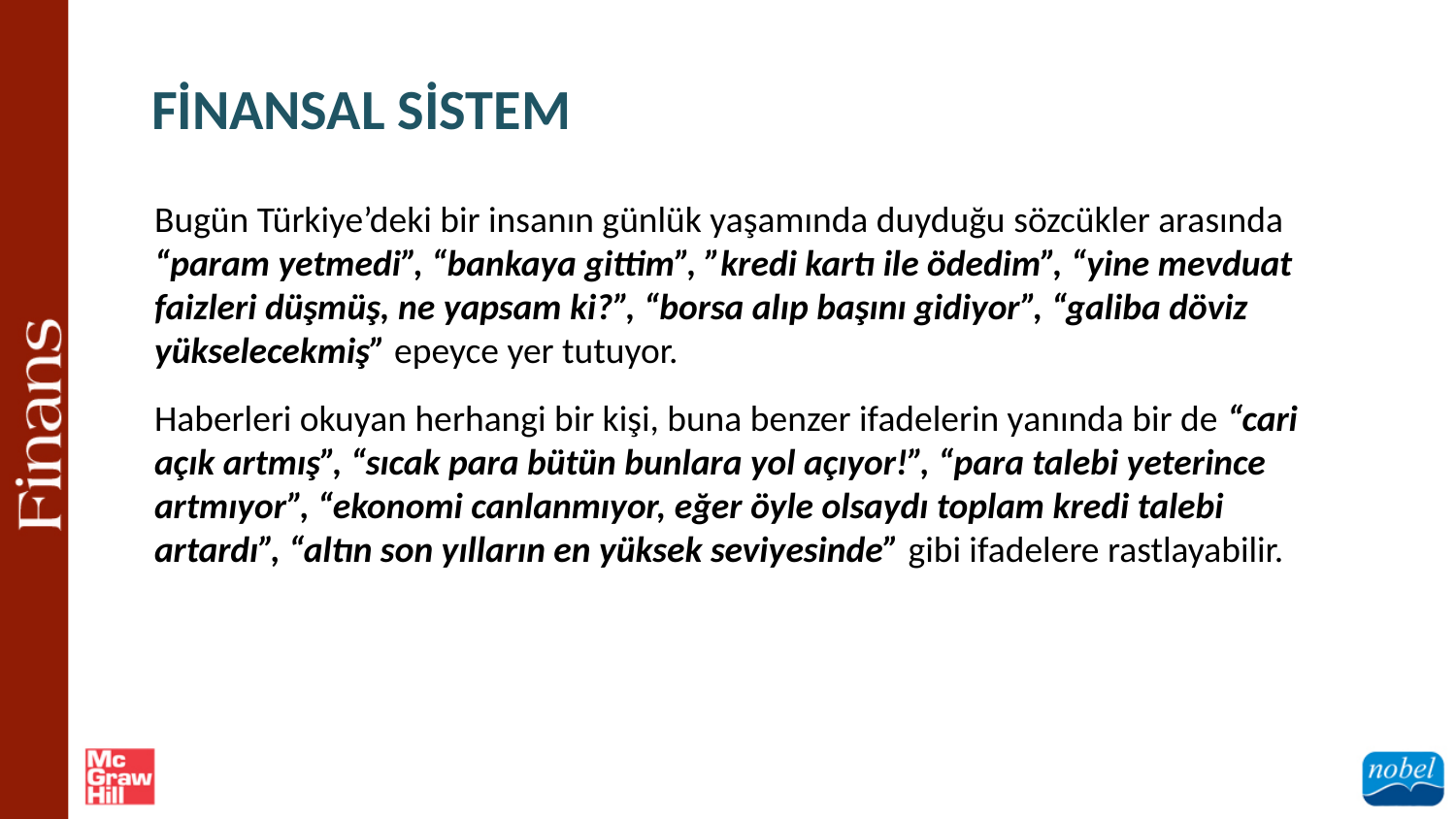

FİNANSAL SİSTEM
Bugün Türkiye’deki bir insanın günlük yaşamında duyduğu sözcükler arasında “param yetmedi”, “bankaya gittim”, ”kredi kartı ile ödedim”, “yine mevduat faizleri düşmüş, ne yapsam ki?”, “borsa alıp başını gidiyor”, “galiba döviz yükselecekmiş” epeyce yer tutuyor.
Haberleri okuyan herhangi bir kişi, buna benzer ifadelerin yanında bir de “cari açık artmış”, “sıcak para bütün bunlara yol açıyor!”, “para talebi yeterince artmıyor”, “ekonomi canlanmıyor, eğer öyle olsaydı toplam kredi talebi artardı”, “altın son yılların en yüksek seviyesinde” gibi ifadelere rastlayabilir.